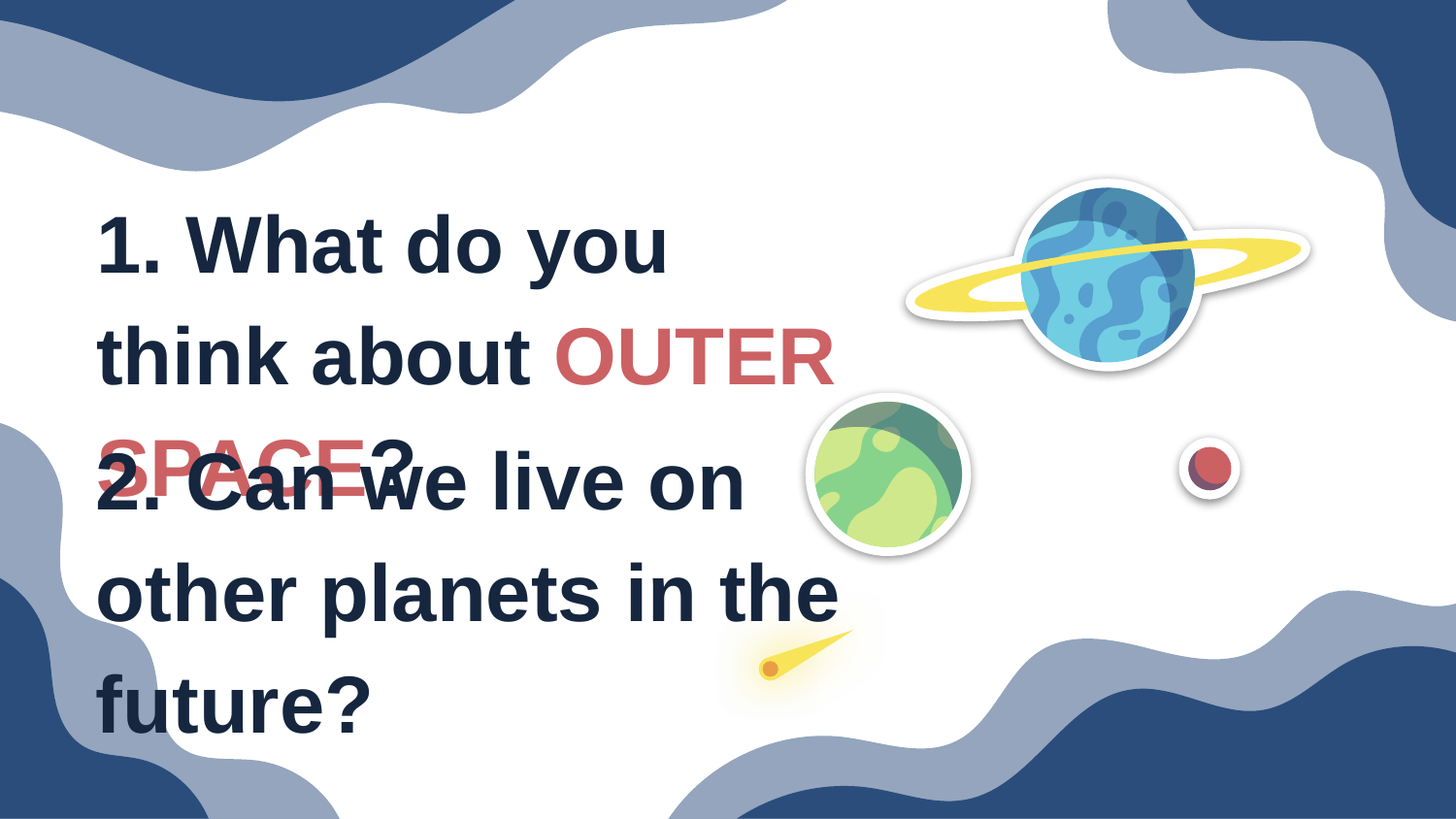

# 1. What do you think about OUTER SPACE?

2. Can we live on other planets in the future?